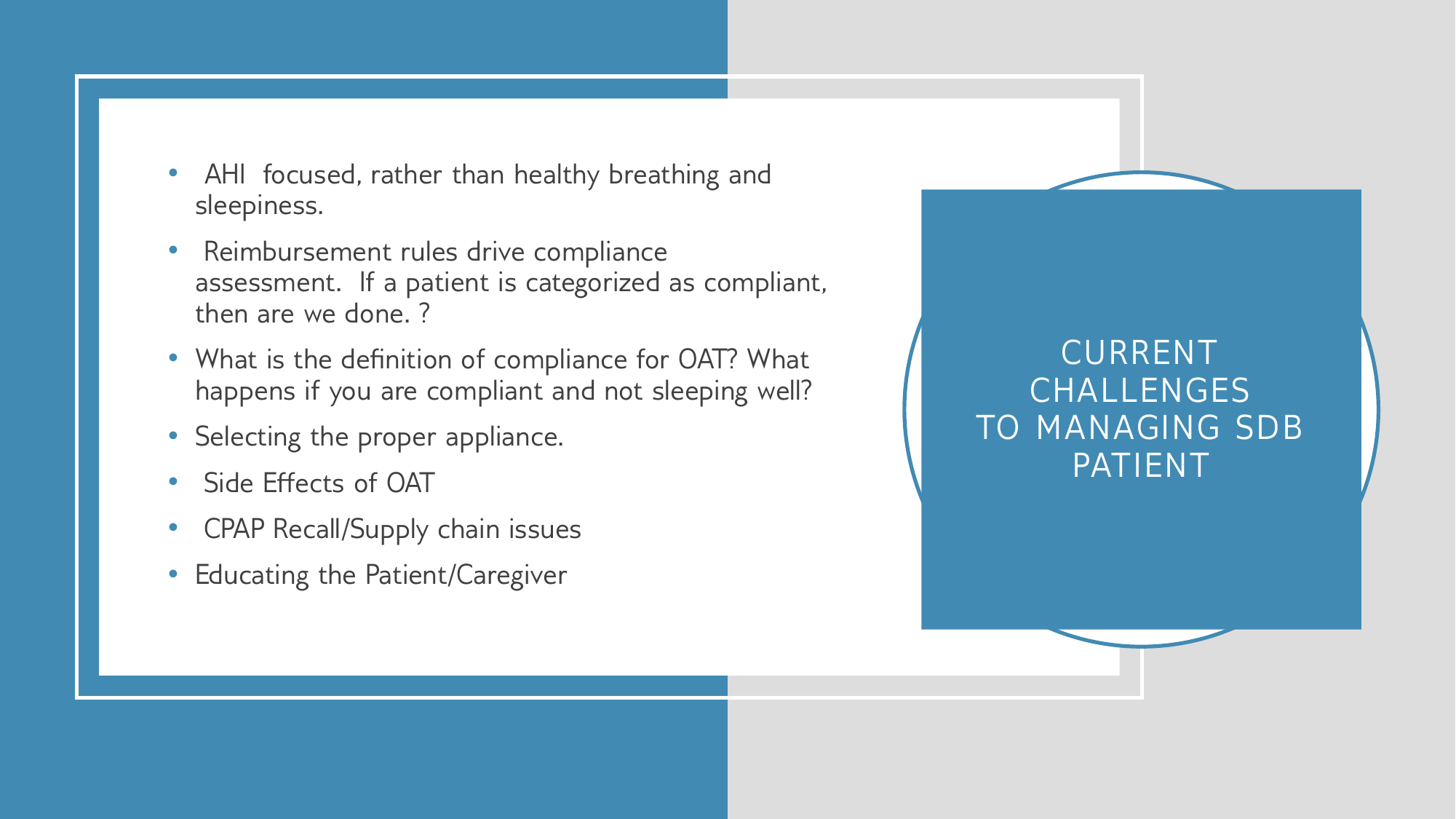

AHI  focused, rather than healthy breathing and sleepiness.
 Reimbursement rules drive compliance           assessment.  If a patient is categorized as compliant, then are we done. ?
What is the definition of compliance for OAT? What happens if you are compliant and not sleeping well?
Selecting the proper appliance.
 Side Effects of OAT
 CPAP Recall/Supply chain issues
Educating the Patient/Caregiver

# CURRENT challenges to managing sdb patient